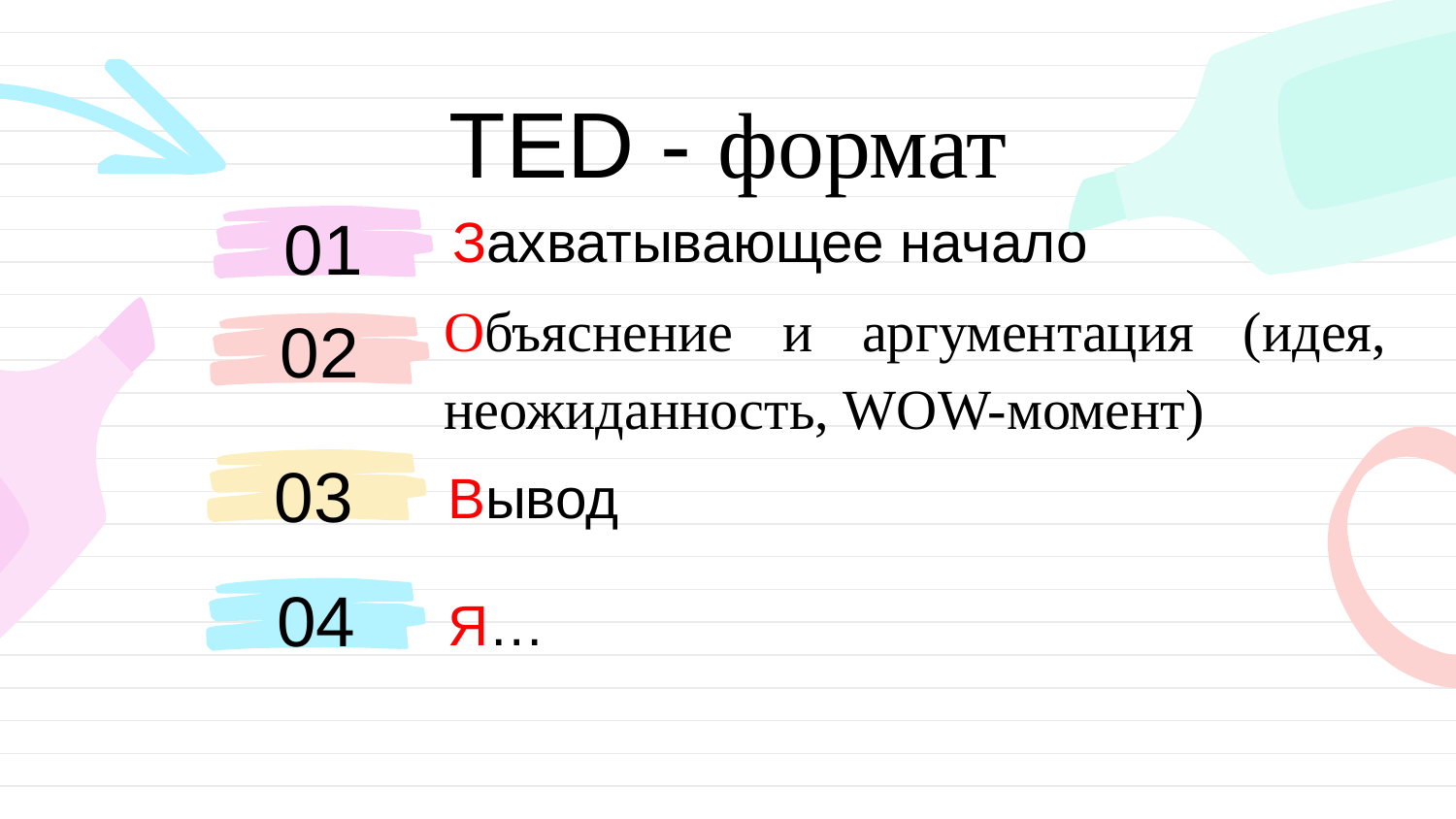

# TED - формат
Захватывающее начало

01
Объяснение и аргументация (идея, неожиданность, WOW-момент)
02

Вывод
03

04
Я…